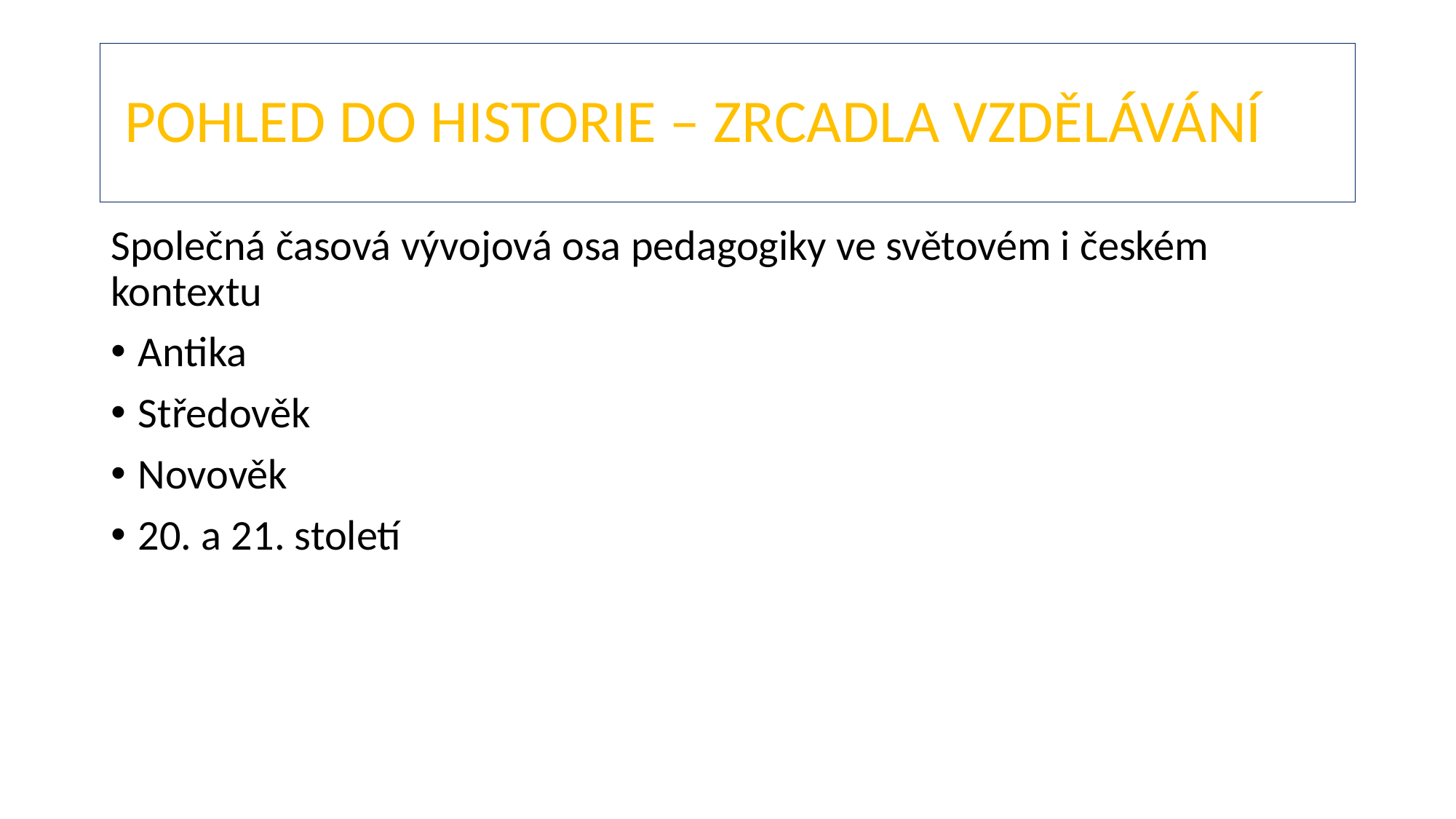

# Pohled do historie – zrcadla vzdělávání
Společná časová vývojová osa pedagogiky ve světovém i českém kontextu
Antika
Středověk
Novověk
20. a 21. století